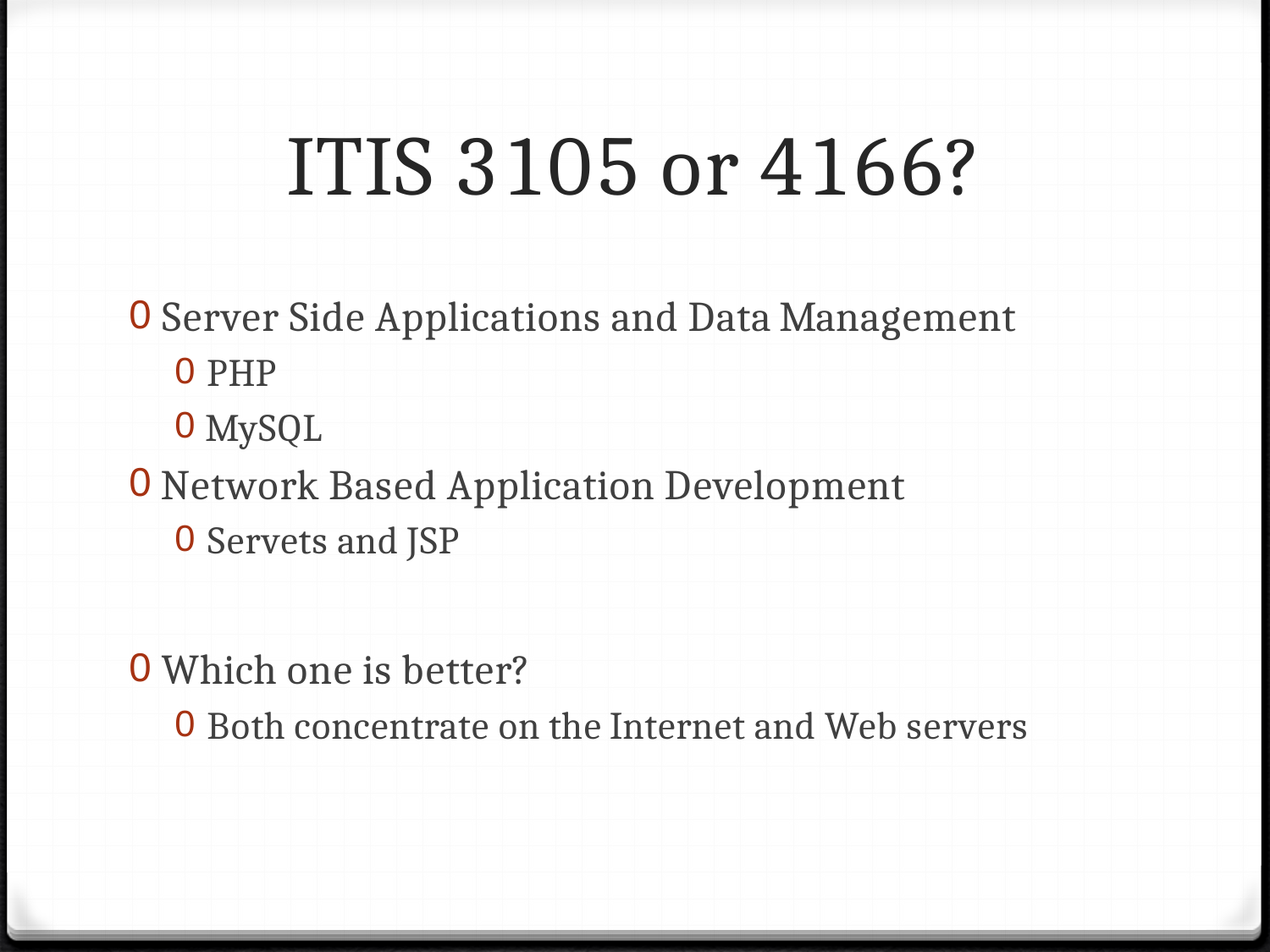

# ITIS 3105 or 4166?
Server Side Applications and Data Management
PHP
MySQL
Network Based Application Development
Servets and JSP

Which one is better?
Both concentrate on the Internet and Web servers